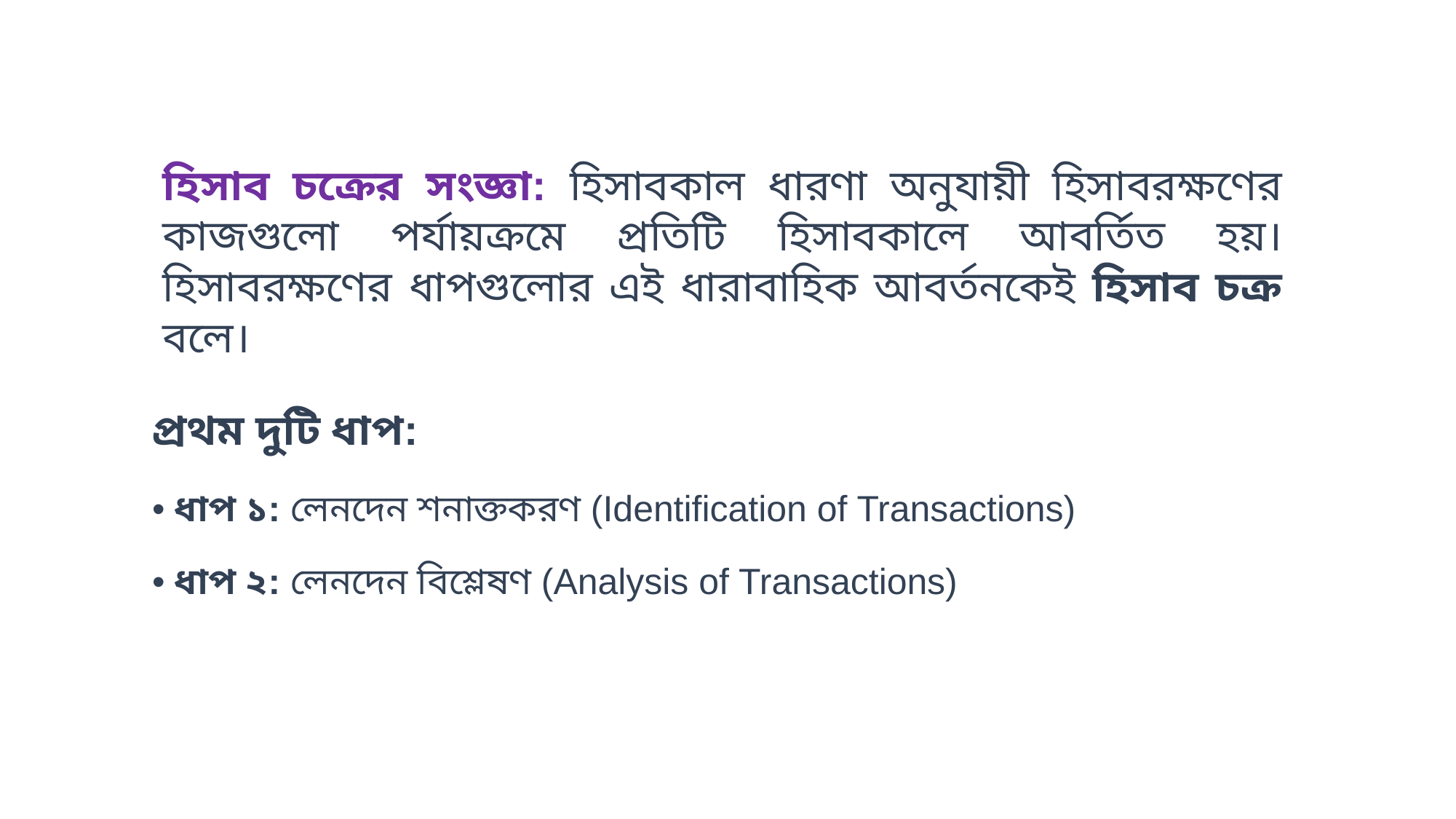

হিসাব চক্রের সংজ্ঞা: হিসাবকাল ধারণা অনুযায়ী হিসাবরক্ষণের কাজগুলো পর্যায়ক্রমে প্রতিটি হিসাবকালে আবর্তিত হয়। হিসাবরক্ষণের ধাপগুলোর এই ধারাবাহিক আবর্তনকেই হিসাব চক্র বলে।
প্রথম দুটি ধাপ:
• ধাপ ১: লেনদেন শনাক্তকরণ (Identification of Transactions)
• ধাপ ২: লেনদেন বিশ্লেষণ (Analysis of Transactions)